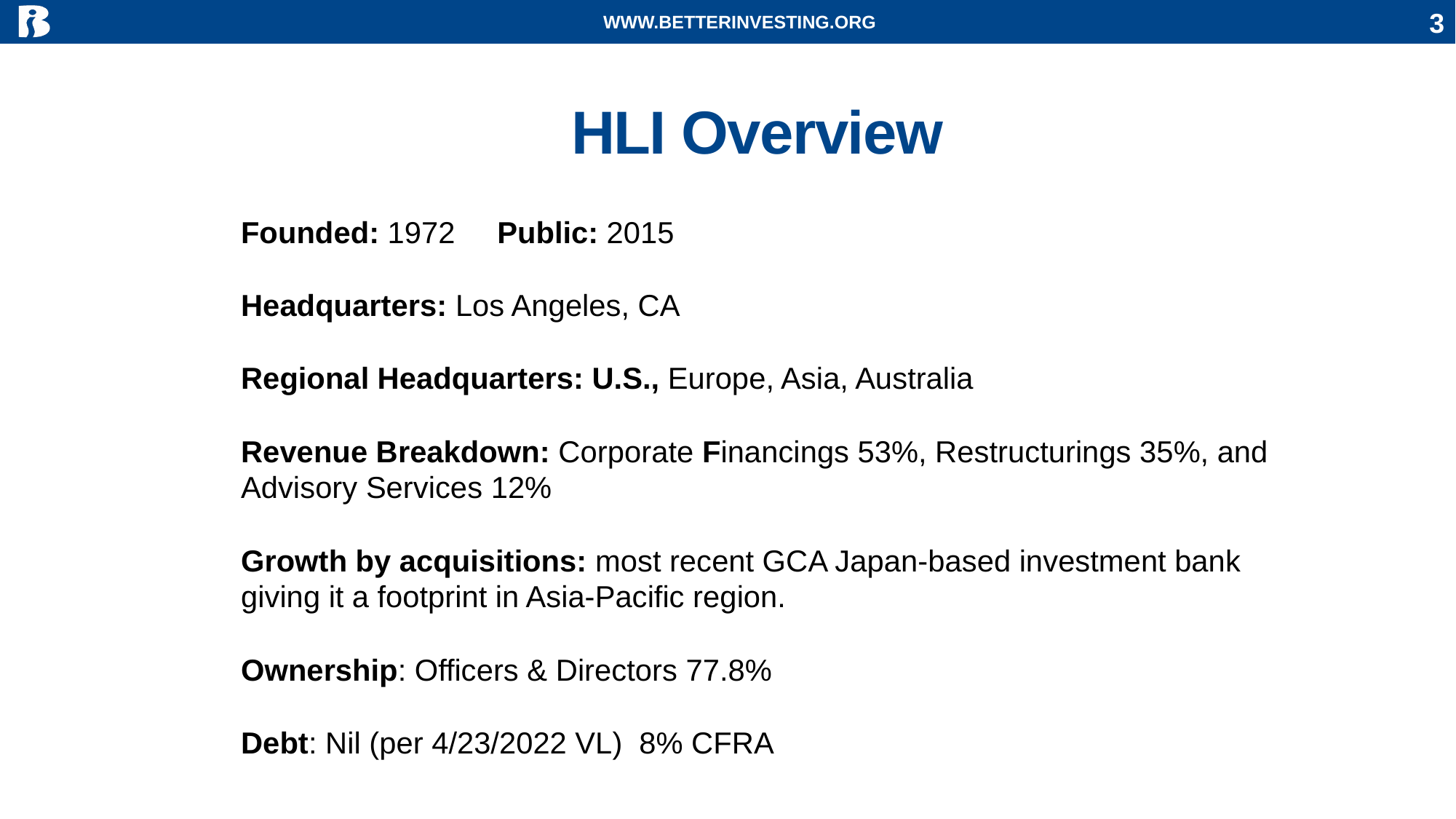

WWW.BETTERINVESTING.ORG
3
# HLI Overview
Founded: 1972     Public: 2015

Headquarters: Los Angeles, CA

Regional Headquarters: U.S., Europe, Asia, Australia

Revenue Breakdown: Corporate Financings 53%, Restructurings 35%, and Advisory Services 12%

Growth by acquisitions: most recent GCA Japan-based investment bank giving it a footprint in Asia-Pacific region.

Ownership: Officers & Directors 77.8%
Debt: Nil (per 4/23/2022 VL)  8% CFRA